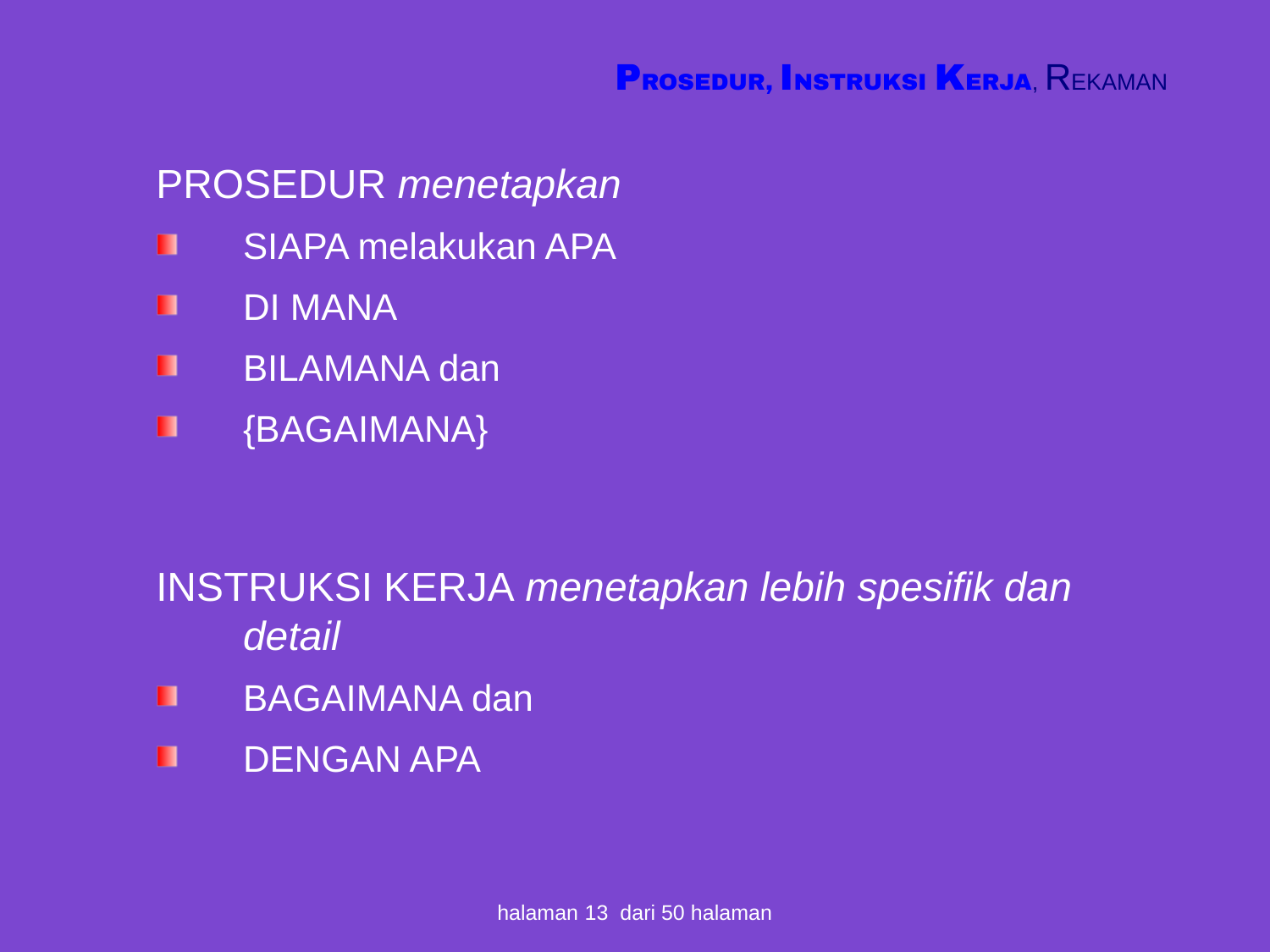

PROSEDUR, INSTRUKSI KERJA, REKAMAN
PROSEDUR menetapkan
SIAPA melakukan APA
DI MANA
BILAMANA dan
{BAGAIMANA}

INSTRUKSI KERJA menetapkan lebih spesifik dan detail
BAGAIMANA dan
DENGAN APA
halaman 13  dari 50 halaman